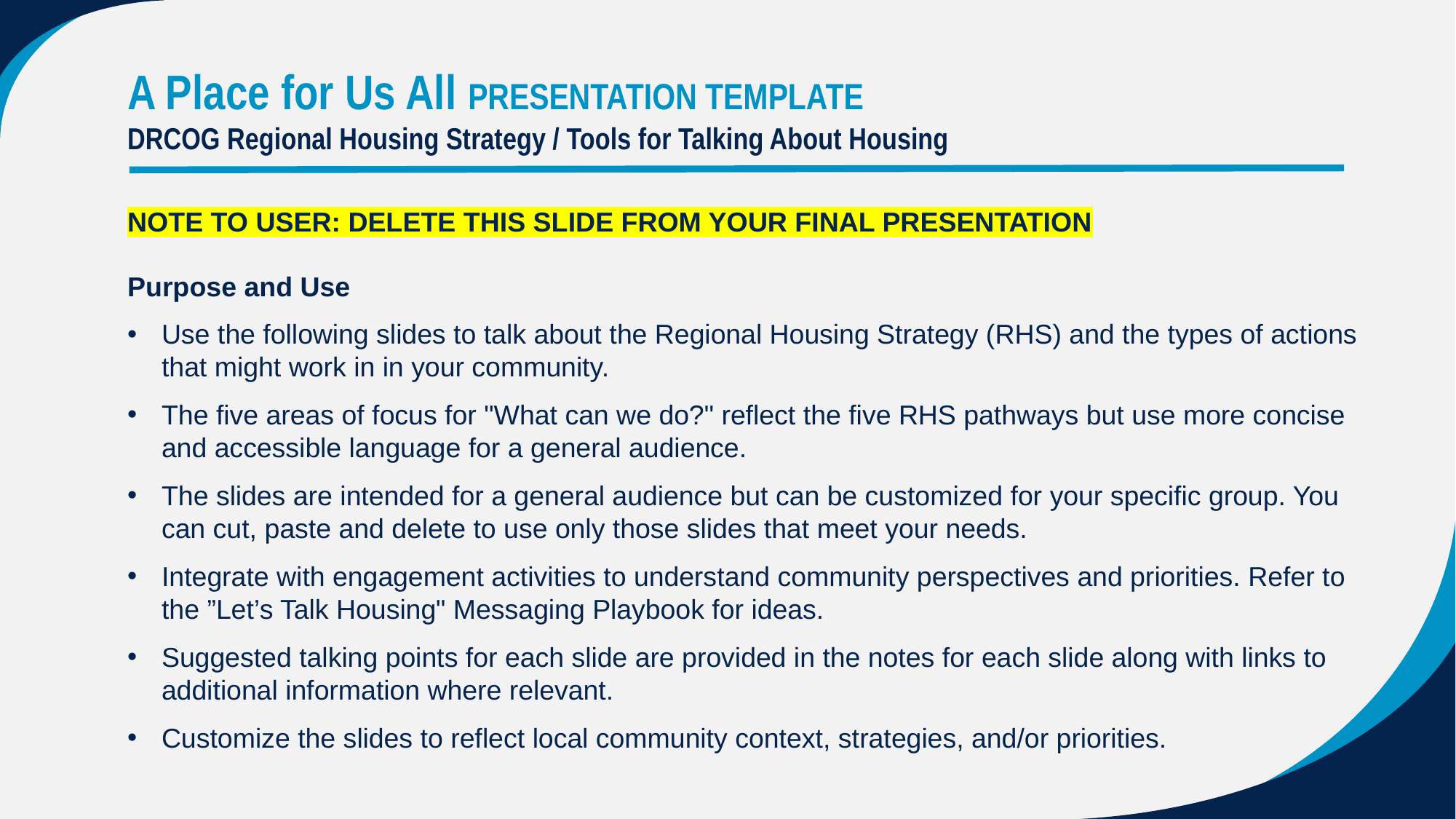

# A Place for Us All PRESENTATION TEMPLATE DRCOG Regional Housing Strategy / Tools for Talking About Housing

NOTE TO USER: DELETE THIS SLIDE FROM YOUR FINAL PRESENTATION
Purpose and Use
Use the following slides to talk about the Regional Housing Strategy (RHS) and the types of actions that might work in in your community.
The five areas of focus for "What can we do?" reflect the five RHS pathways but use more concise and accessible language for a general audience.
The slides are intended for a general audience but can be customized for your specific group. You can cut, paste and delete to use only those slides that meet your needs.
Integrate with engagement activities to understand community perspectives and priorities. Refer to the ”Let’s Talk Housing" Messaging Playbook for ideas.
Suggested talking points for each slide are provided in the notes for each slide along with links to additional information where relevant.
Customize the slides to reflect local community context, strategies, and/or priorities.